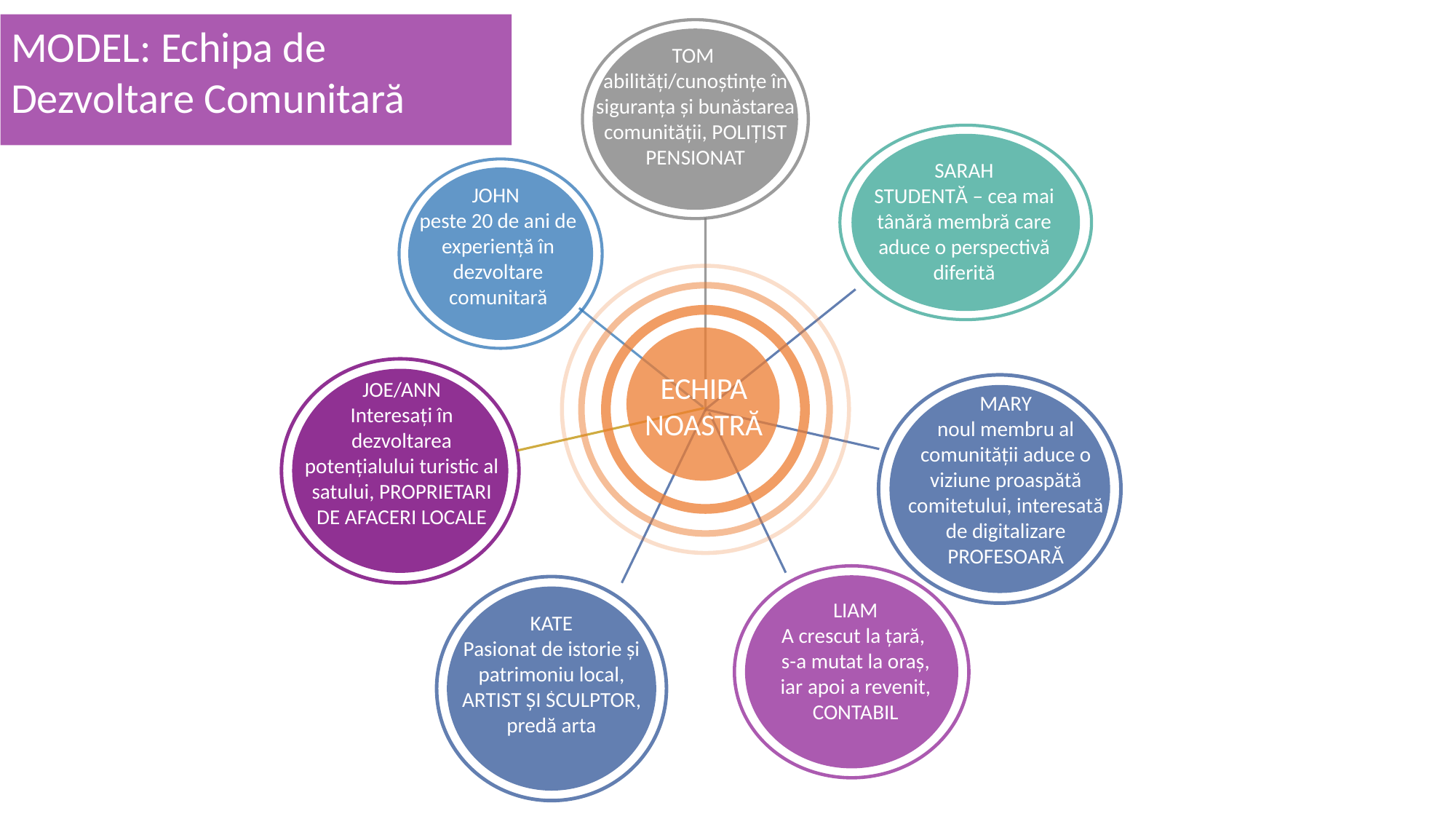

MODEL: Echipa de Dezvoltare Comunitară

TOM
abilități/cunoștințe în siguranța și bunăstarea comunității, POLIȚIST PENSIONAT

SARAH
STUDENTĂ – cea mai tânără membră care aduce o perspectivă diferită

JOHN
peste 20 de ani de experiență în dezvoltare comunitară

JULIE

ECHIPA NOASTRĂ

JOE/ANN
Interesați în dezvoltarea potențialului turistic al satului, PROPRIETARI DE AFACERI LOCALE

MARY
noul membru al comunității aduce o viziune proaspătă comitetului, interesată de digitalizare
PROFESOARĂ

.
LIAM
A crescut la țară,
s-a mutat la oraș, iar apoi a revenit, CONTABIL
KATE
Pasionat de istorie și patrimoniu local, ARTIST ȘI SCULPTOR, predă arta